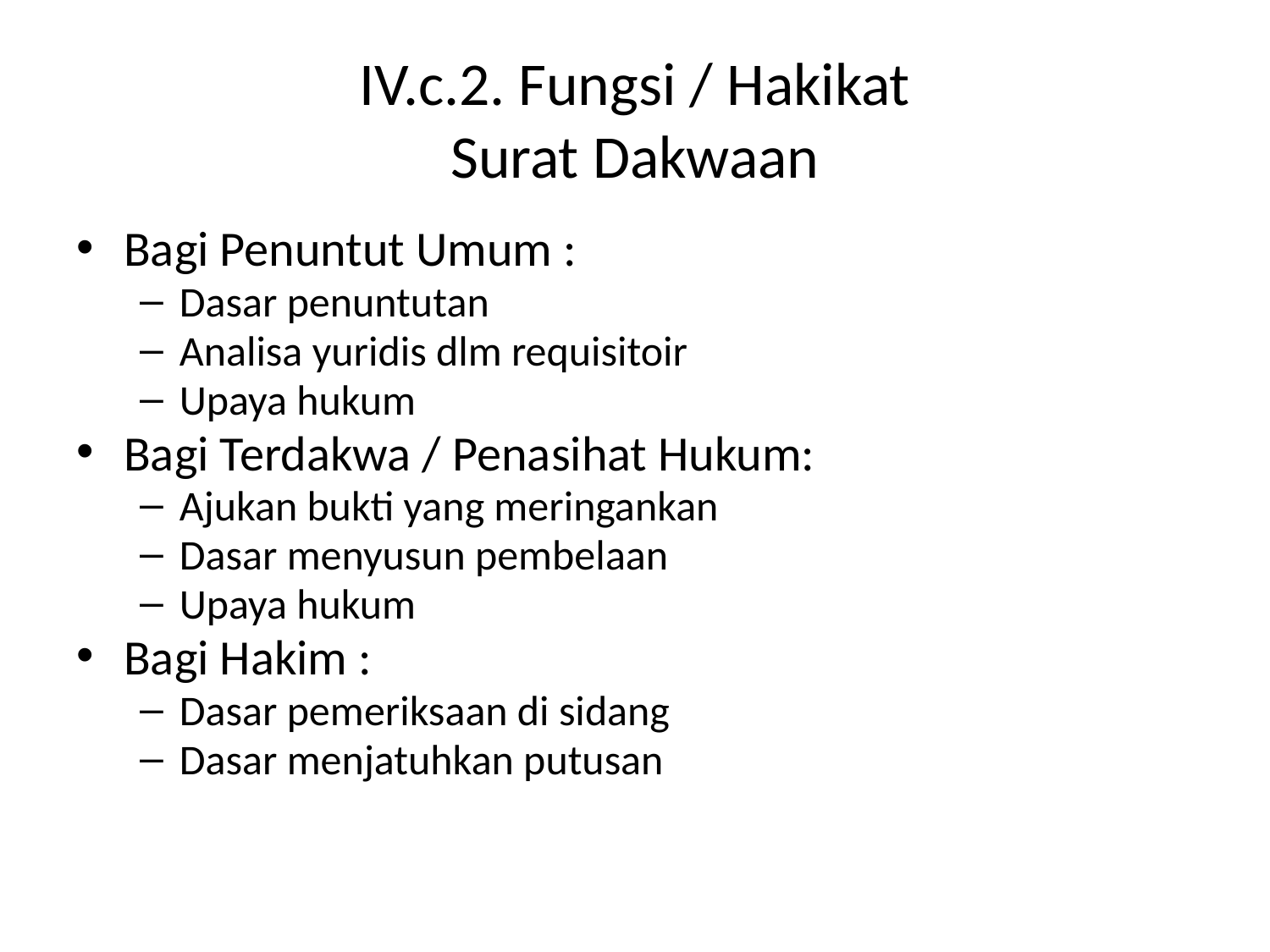

# IV.c.2. Fungsi / Hakikat Surat Dakwaan
Bagi Penuntut Umum :
Dasar penuntutan
Analisa yuridis dlm requisitoir
Upaya hukum
Bagi Terdakwa / Penasihat Hukum:
Ajukan bukti yang meringankan
Dasar menyusun pembelaan
Upaya hukum
Bagi Hakim :
Dasar pemeriksaan di sidang
Dasar menjatuhkan putusan